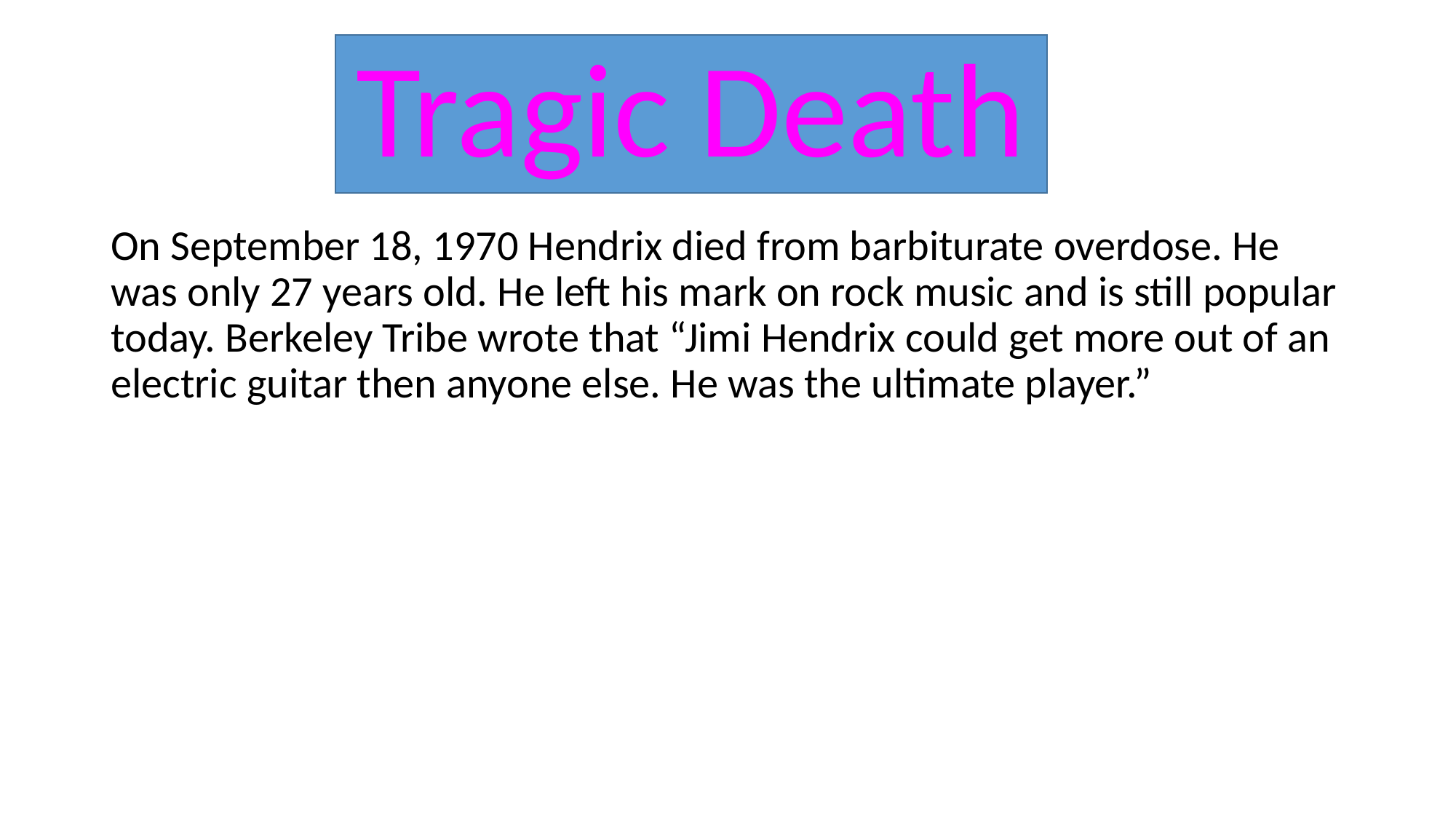

# Tragic Death
On September 18, 1970 Hendrix died from barbiturate overdose. He was only 27 years old. He left his mark on rock music and is still popular today. Berkeley Tribe wrote that “Jimi Hendrix could get more out of an electric guitar then anyone else. He was the ultimate player.”